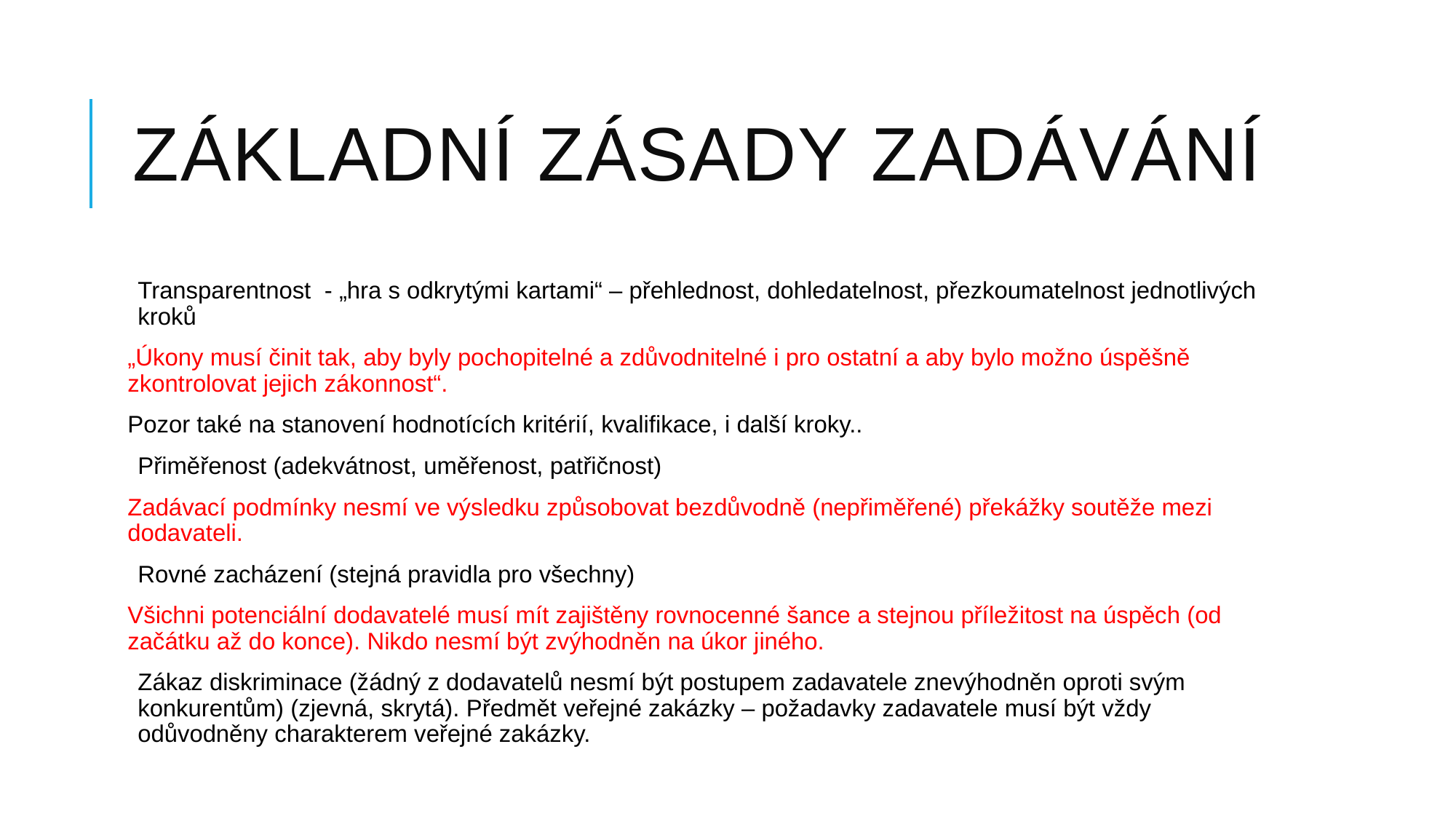

# Základní zásady zadávání
Transparentnost  - „hra s odkrytými kartami“ – přehlednost, dohledatelnost, přezkoumatelnost jednotlivých kroků
„Úkony musí činit tak, aby byly pochopitelné a zdůvodnitelné i pro ostatní a aby bylo možno úspěšně zkontrolovat jejich zákonnost“.
Pozor také na stanovení hodnotících kritérií, kvalifikace, i další kroky..
Přiměřenost (adekvátnost, uměřenost, patřičnost)
Zadávací podmínky nesmí ve výsledku způsobovat bezdůvodně (nepřiměřené) překážky soutěže mezi dodavateli.
Rovné zacházení (stejná pravidla pro všechny)
Všichni potenciální dodavatelé musí mít zajištěny rovnocenné šance a stejnou příležitost na úspěch (od začátku až do konce). Nikdo nesmí být zvýhodněn na úkor jiného.
Zákaz diskriminace (žádný z dodavatelů nesmí být postupem zadavatele znevýhodněn oproti svým konkurentům) (zjevná, skrytá). Předmět veřejné zakázky – požadavky zadavatele musí být vždy odůvodněny charakterem veřejné zakázky.